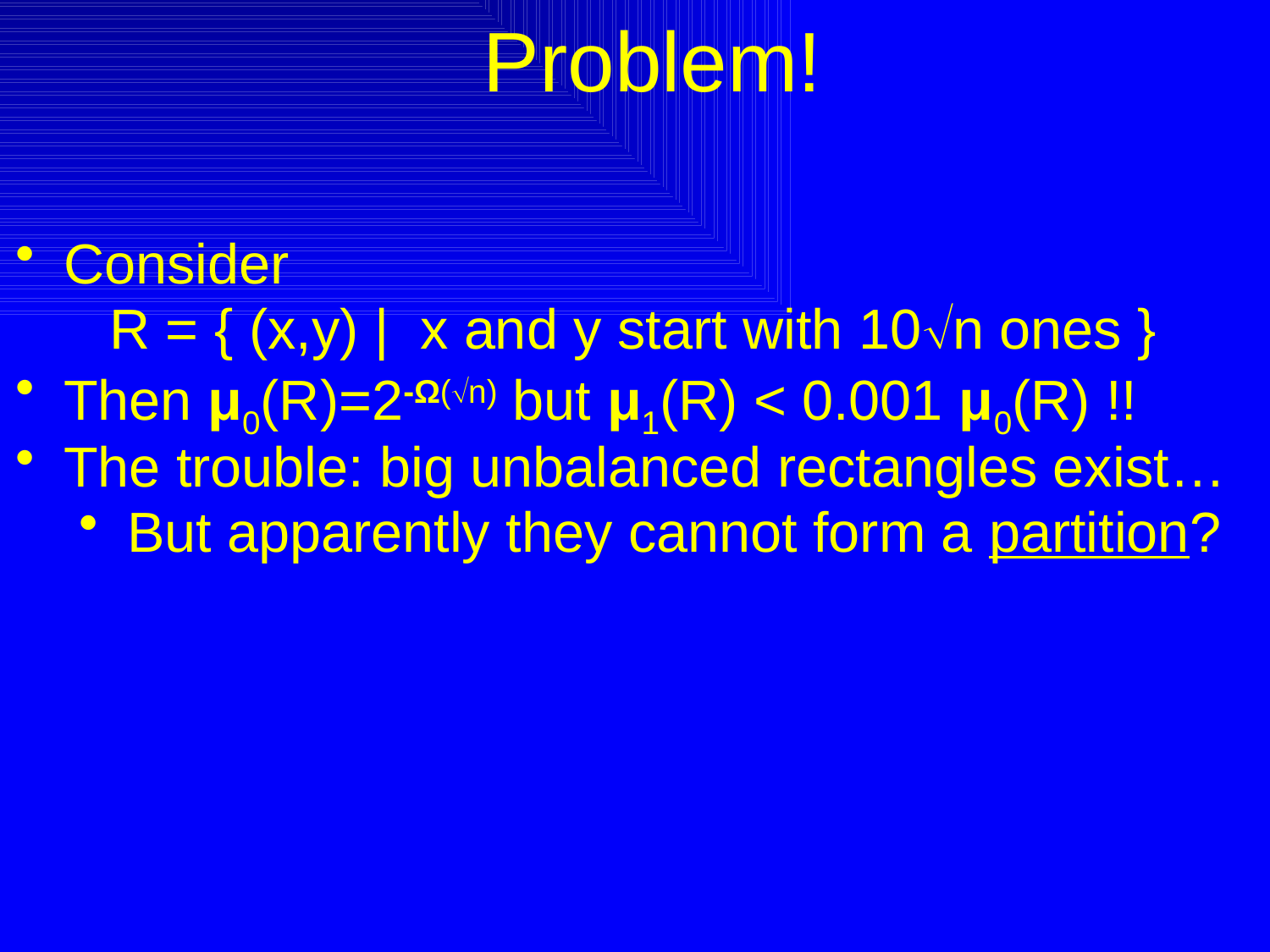

# Problem!
Consider
R = { (x,y) |  x and y start with 10√n ones }
Then μ0(R)=2-Ω(√n) but μ1(R) < 0.001 μ0(R) !!
The trouble: big unbalanced rectangles exist…
But apparently they cannot form a partition?